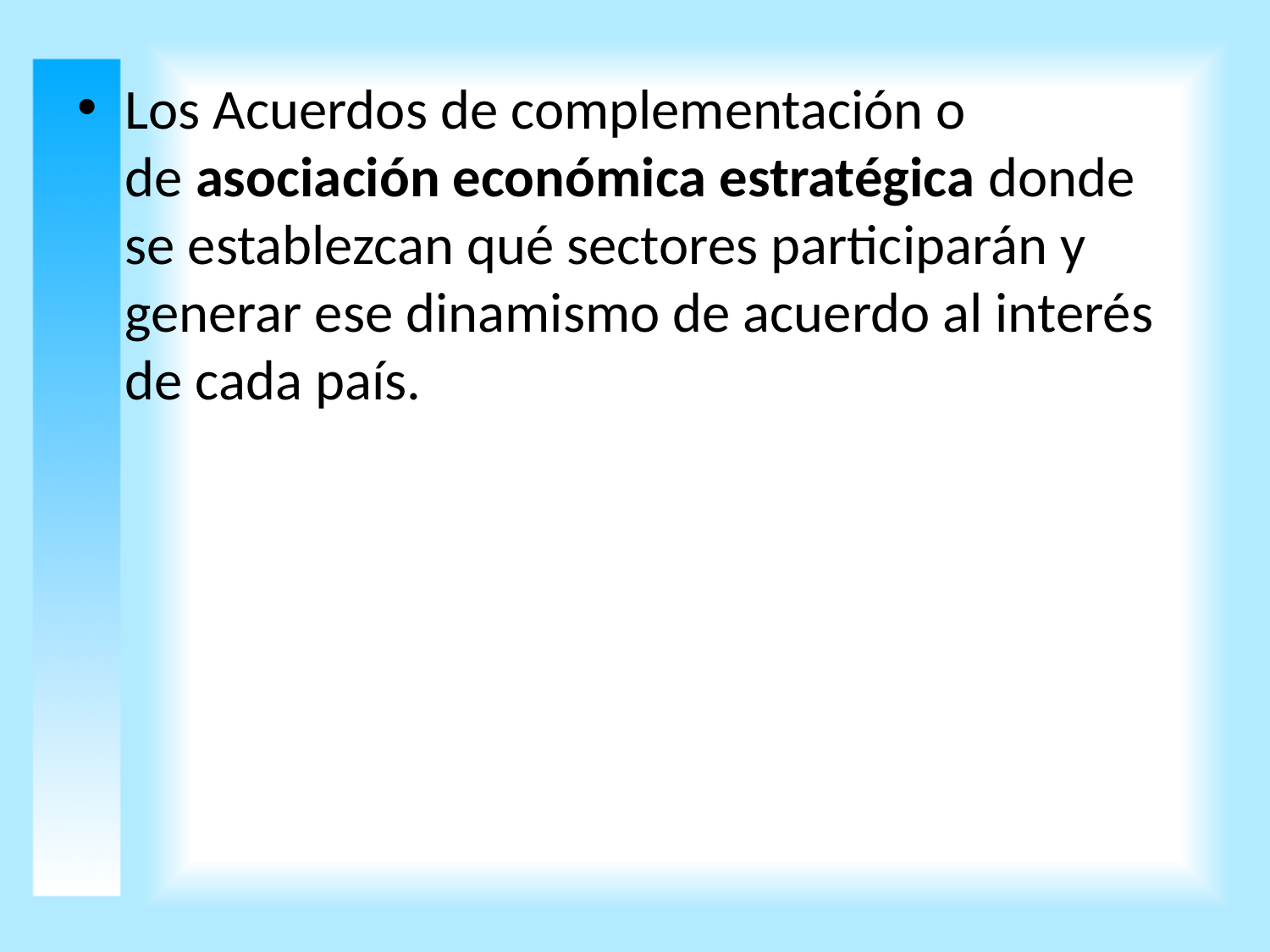

Los Acuerdos de complementación o de asociación económica estratégica donde se establezcan qué sectores participarán y generar ese dinamismo de acuerdo al interés de cada país.